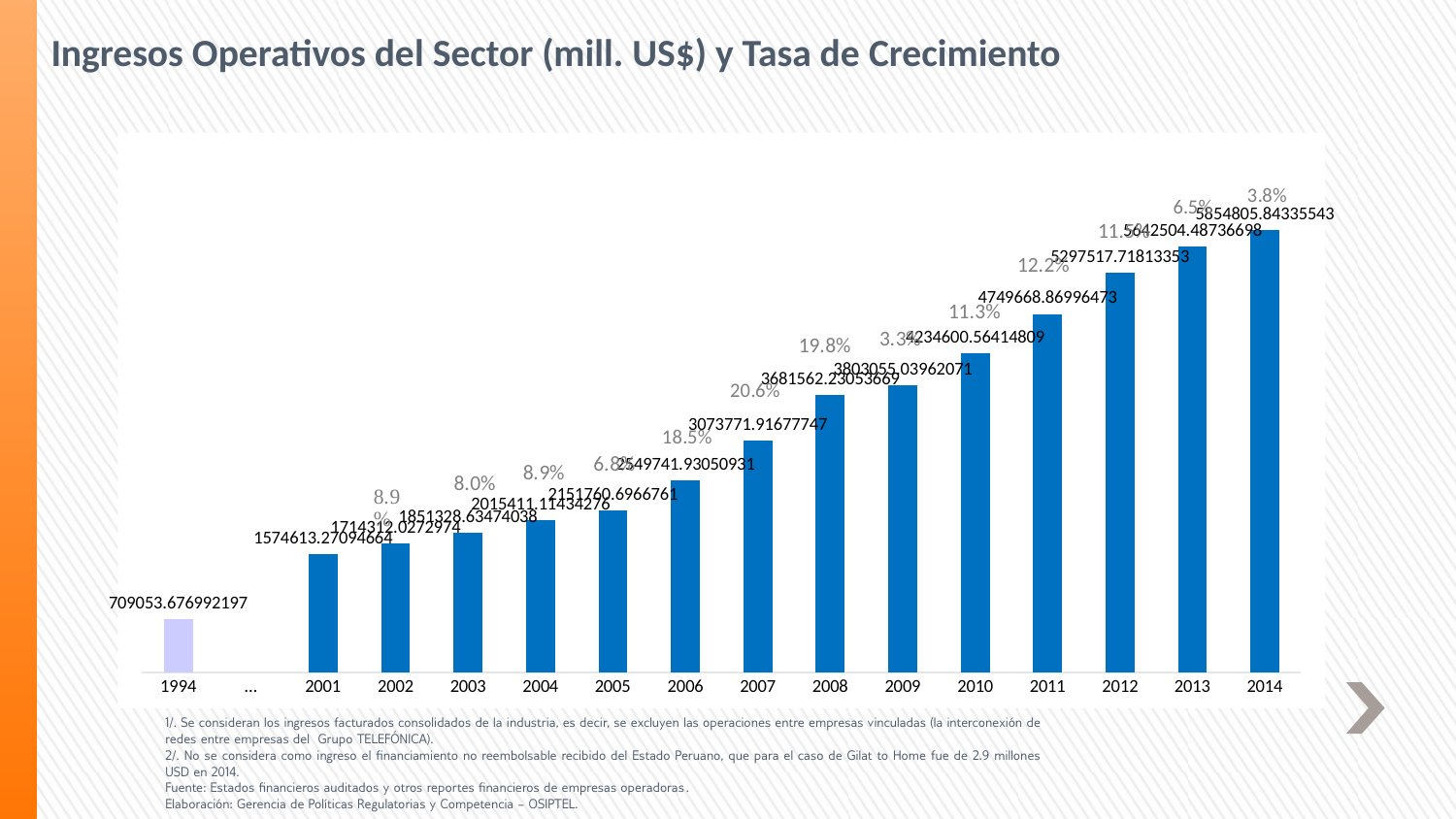

# Ingresos Operativos del Sector (mill. US$) y Tasa de Crecimiento

### Chart

| Category |  |
|---|---|
| 1994 | 709053.676992197 |
| … | None |
| 2001 | 1574613.2709466426 |
| 2002 | 1714312.027297397 |
| 2003 | 1851328.6347403824 |
| 2004 | 2015411.1143427563 |
| 2005 | 2151760.696676097 |
| 2006 | 2549741.9305093125 |
| 2007 | 3073771.916777472 |
| 2008 | 3681562.230536687 |
| 2009 | 3803055.03962071 |
| 2010 | 4234600.564148092 |
| 2011 | 4749668.869964731 |
| 2012 | 5297517.718133533 |
| 2013 | 5642504.487366978 |
| 2014 | 5854805.843355428 |
1/. Se consideran los ingresos facturados consolidados de la industria, es decir, se excluyen las operaciones entre empresas vinculadas (la interconexión de redes entre empresas del  Grupo TELEFÓNICA).
2/. No se considera como ingreso el financiamiento no reembolsable recibido del Estado Peruano, que para el caso de Gilat to Home fue de 2.9 millones USD en 2014.
Fuente: Estados financieros auditados y otros reportes financieros de empresas operadoras.
Elaboración: Gerencia de Políticas Regulatorias y Competencia – OSIPTEL.